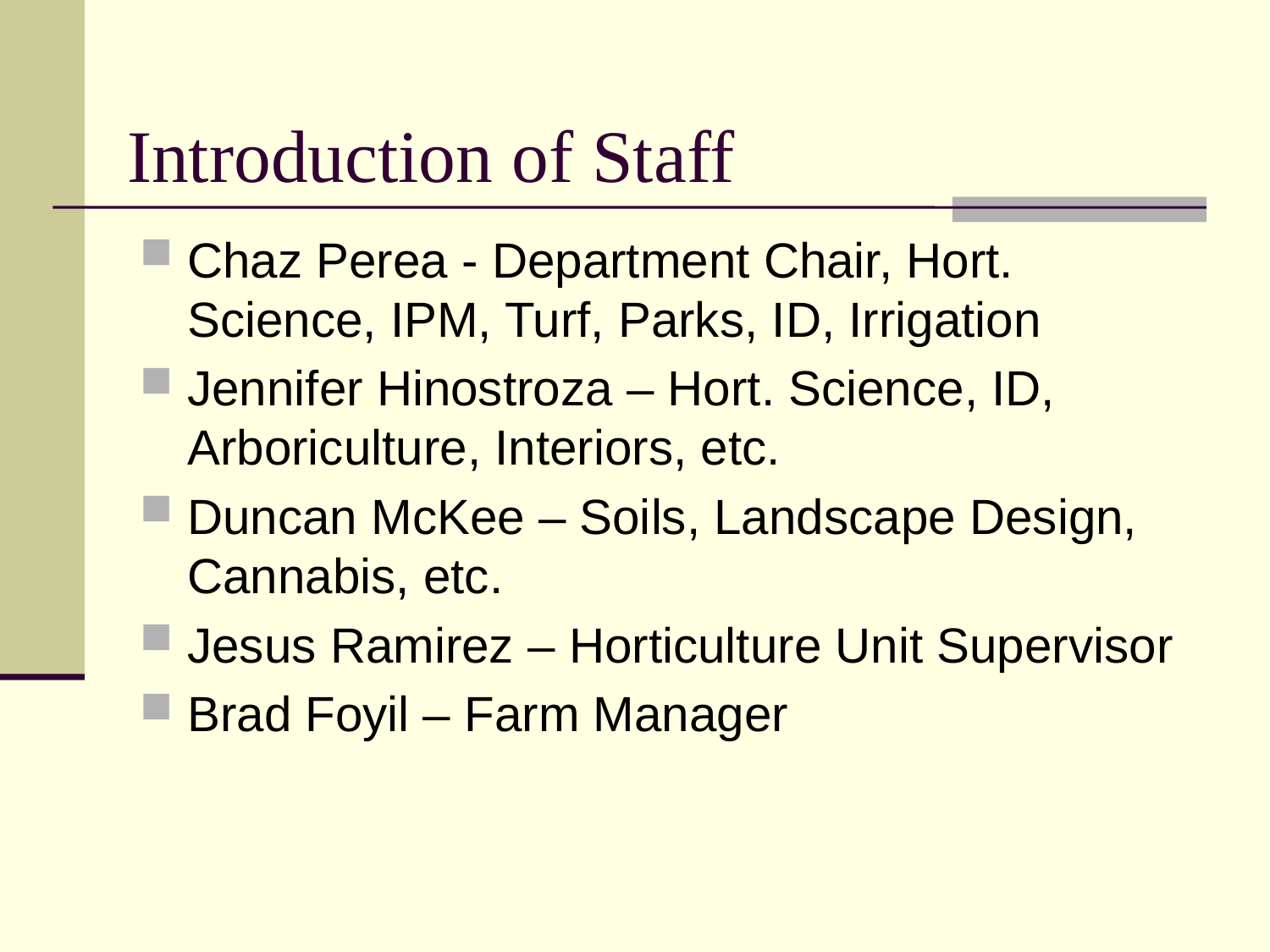

Introduction of Staff
Chaz Perea - Department Chair, Hort. Science, IPM, Turf, Parks, ID, Irrigation
Jennifer Hinostroza – Hort. Science, ID, Arboriculture, Interiors, etc.
Duncan McKee – Soils, Landscape Design, Cannabis, etc.
Jesus Ramirez – Horticulture Unit Supervisor
Brad Foyil – Farm Manager